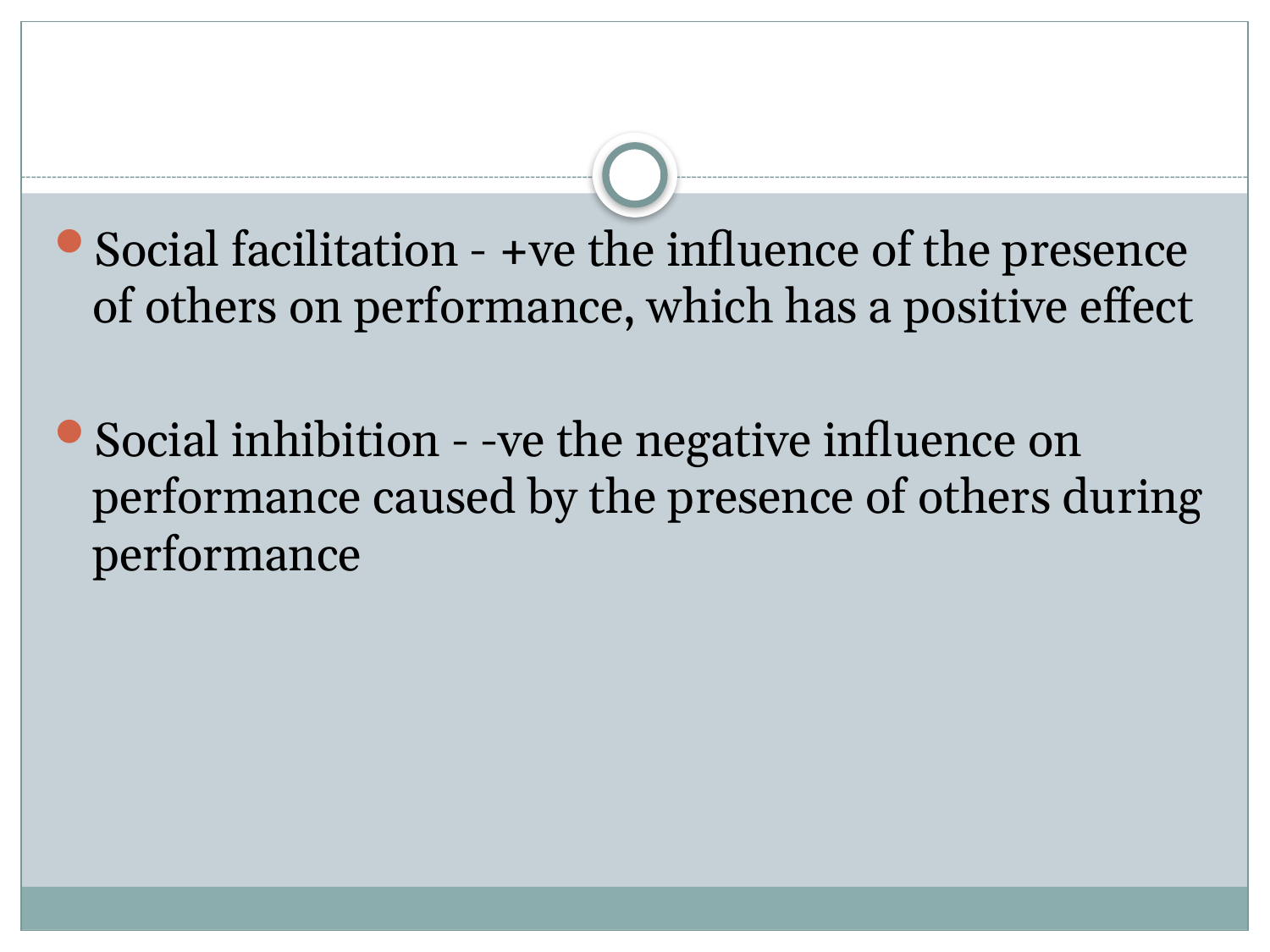

#
Social facilitation - +ve the influence of the presence of others on performance, which has a positive effect

Social inhibition - -ve the negative influence on performance caused by the presence of others during performance